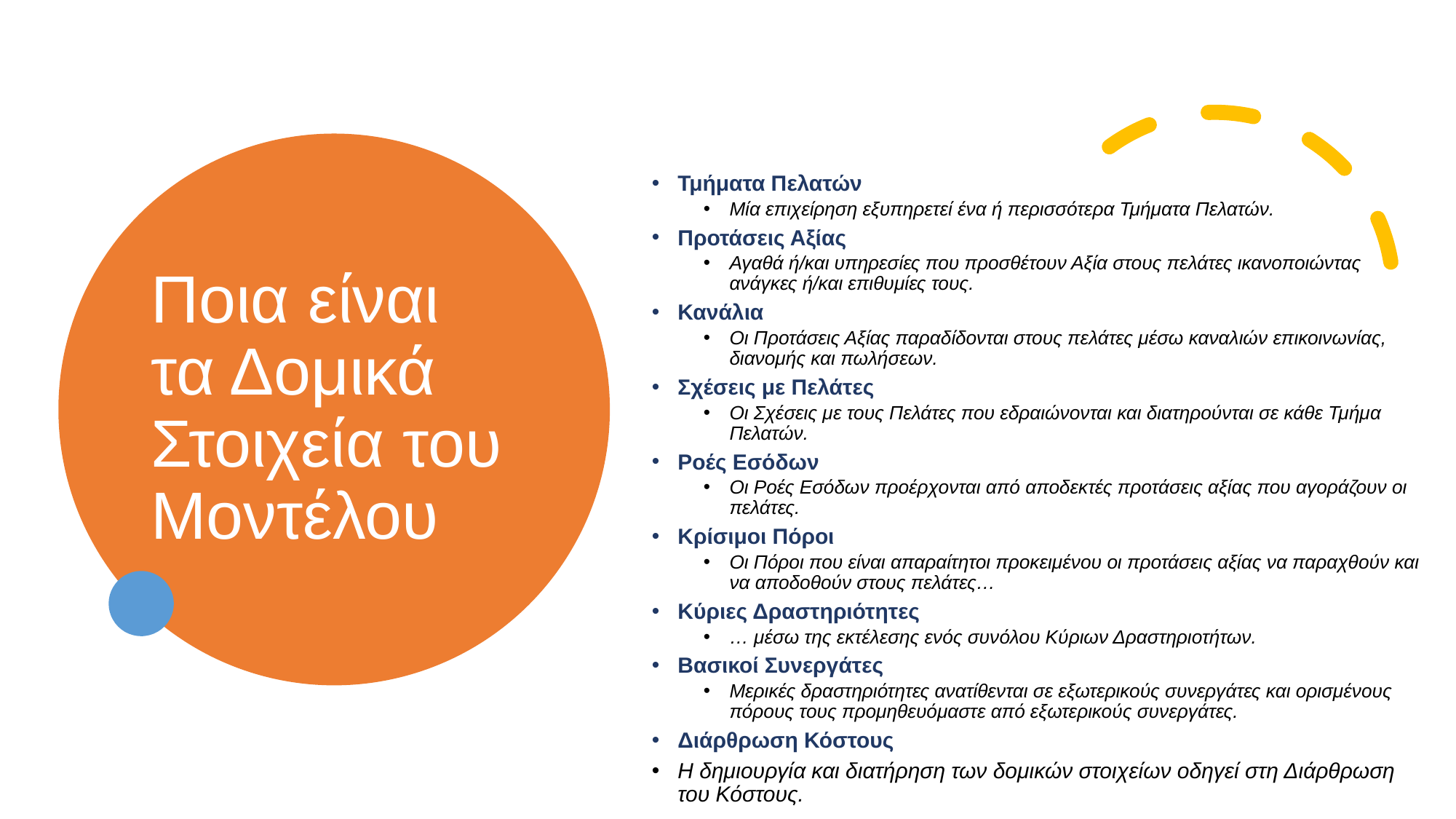

# Ποια είναι τα Δομικά Στοιχεία του Μοντέλου
Τμήματα Πελατών
Μία επιχείρηση εξυπηρετεί ένα ή περισσότερα Τμήματα Πελατών.
Προτάσεις Αξίας
Αγαθά ή/και υπηρεσίες που προσθέτουν Αξία στους πελάτες ικανοποιώντας ανάγκες ή/και επιθυμίες τους.
Κανάλια
Οι Προτάσεις Αξίας παραδίδονται στους πελάτες μέσω καναλιών επικοινωνίας, διανομής και πωλήσεων.
Σχέσεις με Πελάτες
Οι Σχέσεις με τους Πελάτες που εδραιώνονται και διατηρούνται σε κάθε Τμήμα Πελατών.
Ροές Εσόδων
Οι Ροές Εσόδων προέρχονται από αποδεκτές προτάσεις αξίας που αγοράζουν οι πελάτες.
Κρίσιμοι Πόροι
Οι Πόροι που είναι απαραίτητοι προκειμένου οι προτάσεις αξίας να παραχθούν και να αποδοθούν στους πελάτες…
Κύριες Δραστηριότητες
… μέσω της εκτέλεσης ενός συνόλου Κύριων Δραστηριοτήτων.
Βασικοί Συνεργάτες
Μερικές δραστηριότητες ανατίθενται σε εξωτερικούς συνεργάτες και ορισμένους πόρους τους προμηθευόμαστε από εξωτερικούς συνεργάτες.
Διάρθρωση Κόστους
Η δημιουργία και διατήρηση των δομικών στοιχείων οδηγεί στη Διάρθρωση του Κόστους.